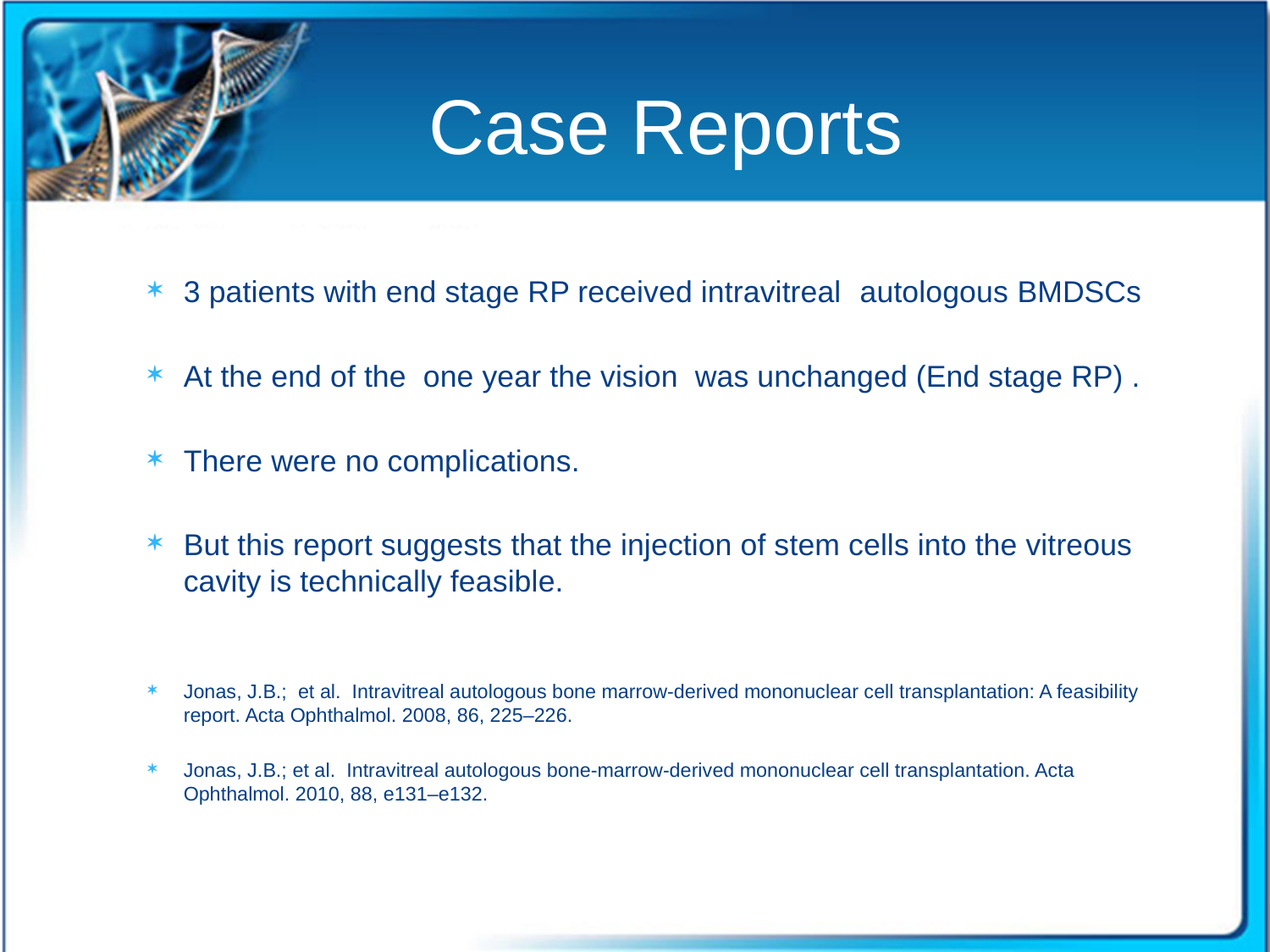

# Case Reports
3 patients with end stage RP received intravitreal  autologous BMDSCs

At the end of the  one year the vision  was unchanged (End stage RP) .

There were no complications.

But this report suggests that the injection of stem cells into the vitreous cavity is technically feasible.

Jonas, J.B.;  et al.  Intravitreal autologous bone marrow-derived mononuclear cell transplantation: A feasibility report. Acta Ophthalmol. 2008, 86, 225–226.

Jonas, J.B.; et al.  Intravitreal autologous bone-marrow-derived mononuclear cell transplantation. Acta Ophthalmol. 2010, 88, e131–e132.